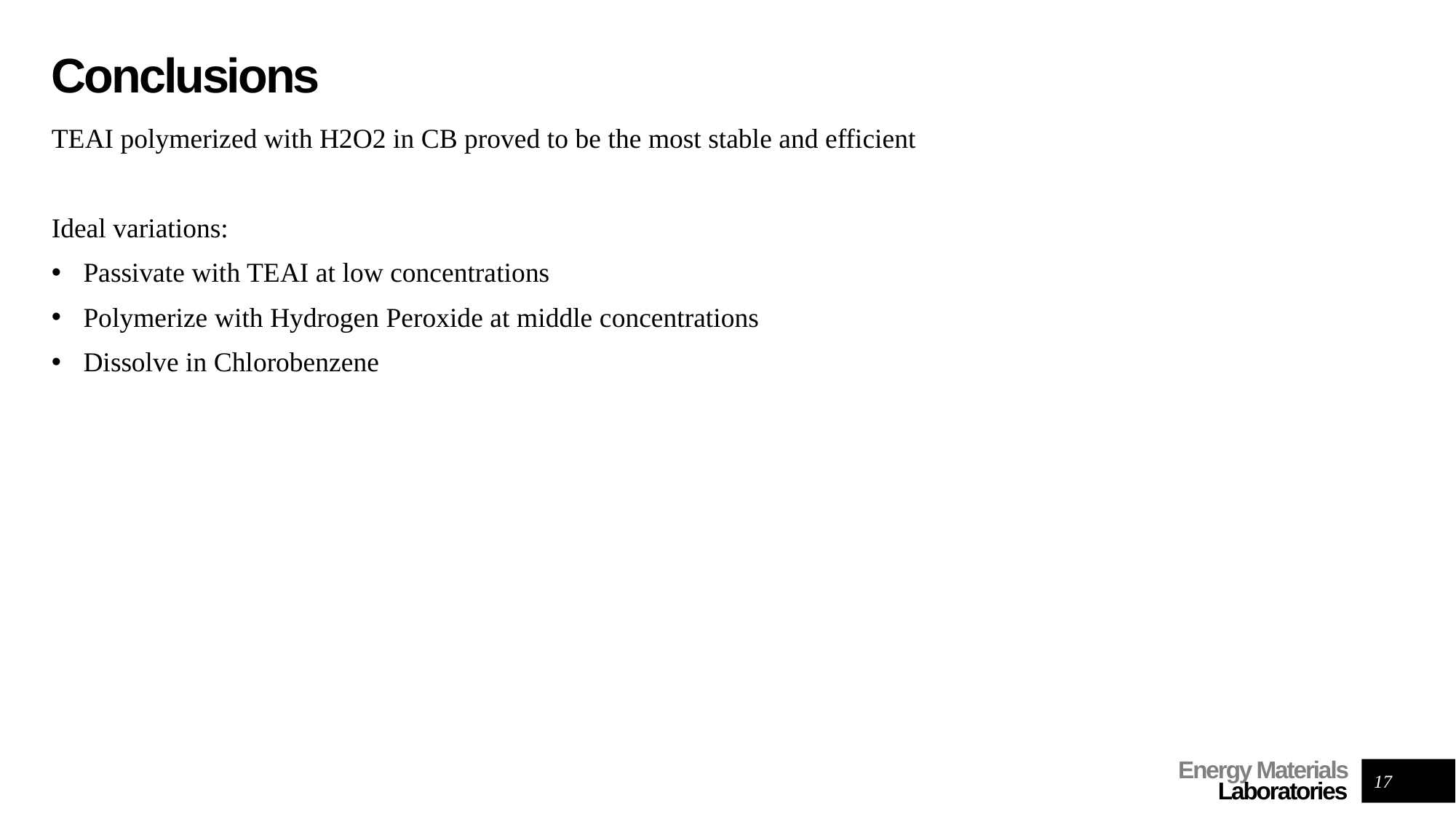

# Conclusions
TEAI polymerized with H2O2 in CB proved to be the most stable and efficient

Ideal variations:
Passivate with TEAI at low concentrations
Polymerize with Hydrogen Peroxide at middle concentrations
Dissolve in Chlorobenzene

17